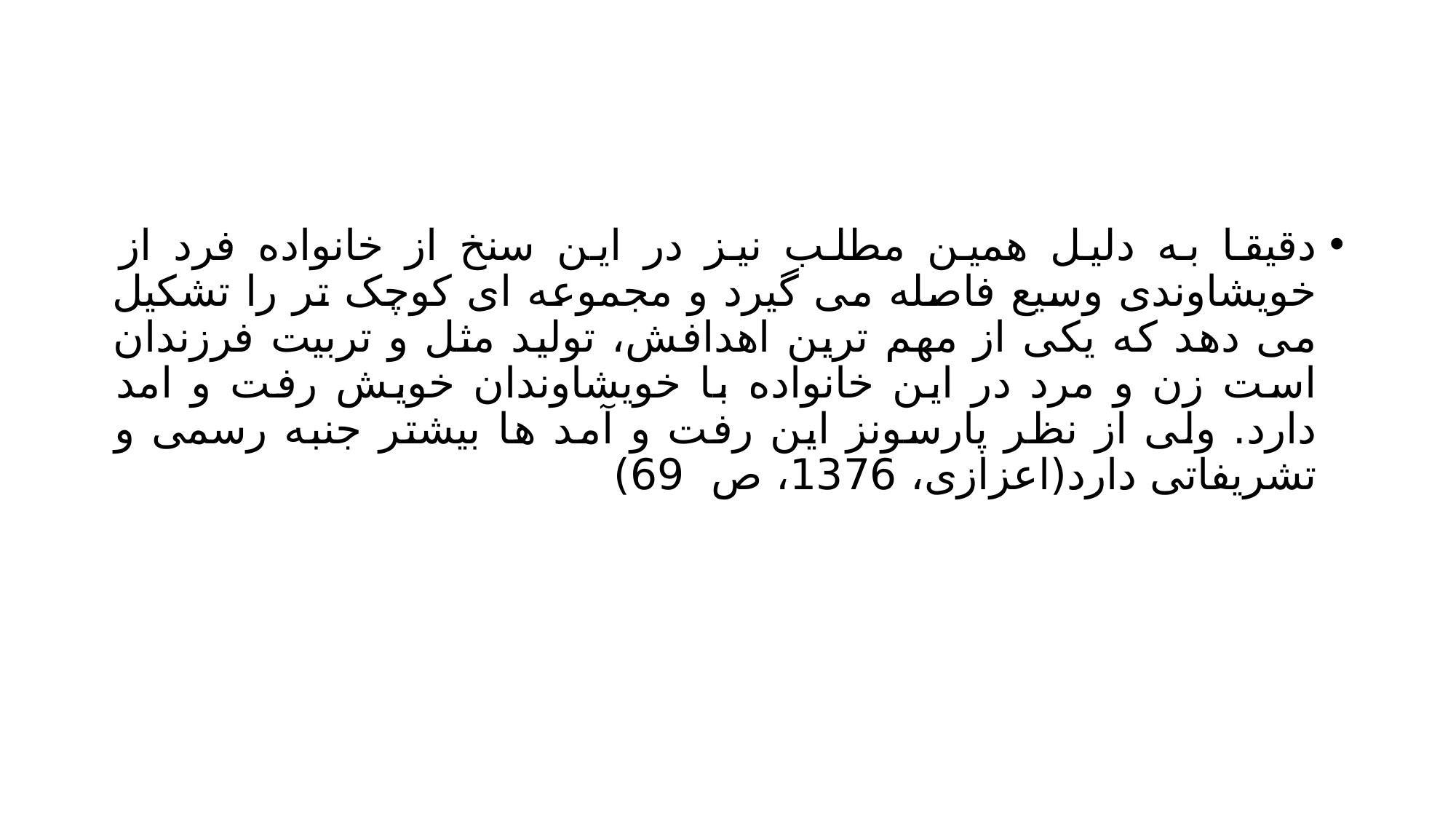

#
دقیقا به دلیل همین مطلب نیز در این سنخ از خانواده فرد از خویشاوندی وسیع فاصله می گیرد و مجموعه ای کوچک تر را تشکیل می دهد که یکی از مهم ترین اهدافش، تولید مثل و تربیت فرزندان است زن و مرد در این خانواده با خویشاوندان خویش رفت و امد دارد. ولی از نظر پارسونز این رفت و آمد ها بیشتر جنبه رسمی و تشریفاتی دارد(اعزازی، 1376، ص  69)